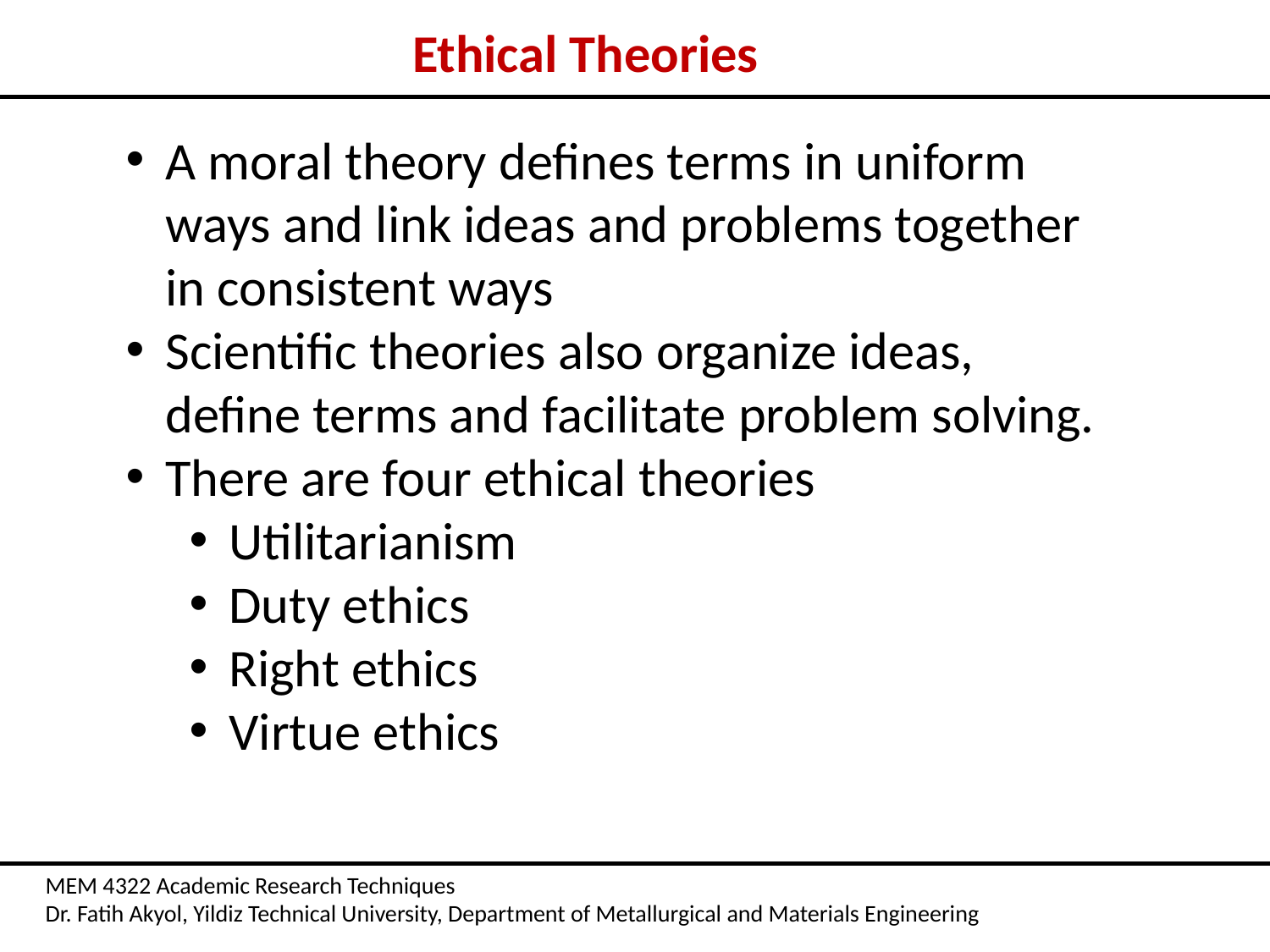

Ethical Theories
A moral theory defines terms in uniform ways and link ideas and problems together in consistent ways
Scientific theories also organize ideas, define terms and facilitate problem solving.
There are four ethical theories
Utilitarianism
Duty ethics
Right ethics
Virtue ethics